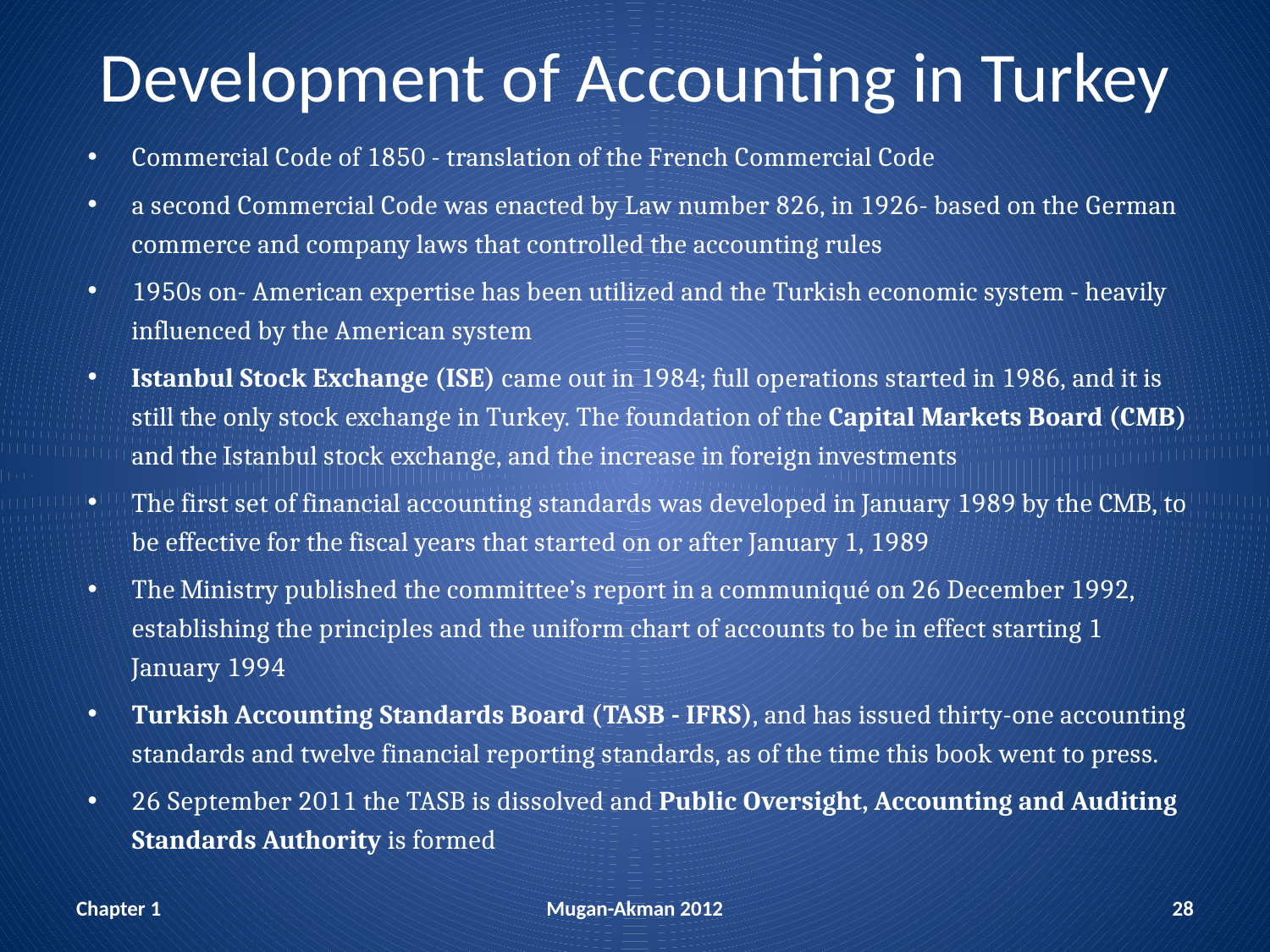

# Development of Accounting in Turkey
Commercial Code of 1850 - translation of the French Commercial Code
a second Commercial Code was enacted by Law number 826, in 1926- based on the German commerce and company laws that controlled the accounting rules
1950s on- American expertise has been utilized and the Turkish economic system - heavily influenced by the American system
Istanbul Stock Exchange (ISE) came out in 1984; full operations started in 1986, and it is still the only stock exchange in Turkey. The foundation of the Capital Markets Board (CMB) and the Istanbul stock exchange, and the increase in foreign investments
The first set of financial accounting standards was developed in January 1989 by the CMB, to be effective for the fiscal years that started on or after January 1, 1989
The Ministry published the committee’s report in a communiqué on 26 December 1992, establishing the principles and the uniform chart of accounts to be in effect starting 1 January 1994
Turkish Accounting Standards Board (TASB - IFRS), and has issued thirty-one accounting standards and twelve financial reporting standards, as of the time this book went to press.
26 September 2011 the TASB is dissolved and Public Oversight, Accounting and Auditing Standards Authority is formed
Chapter 1
Mugan-Akman 2012
28